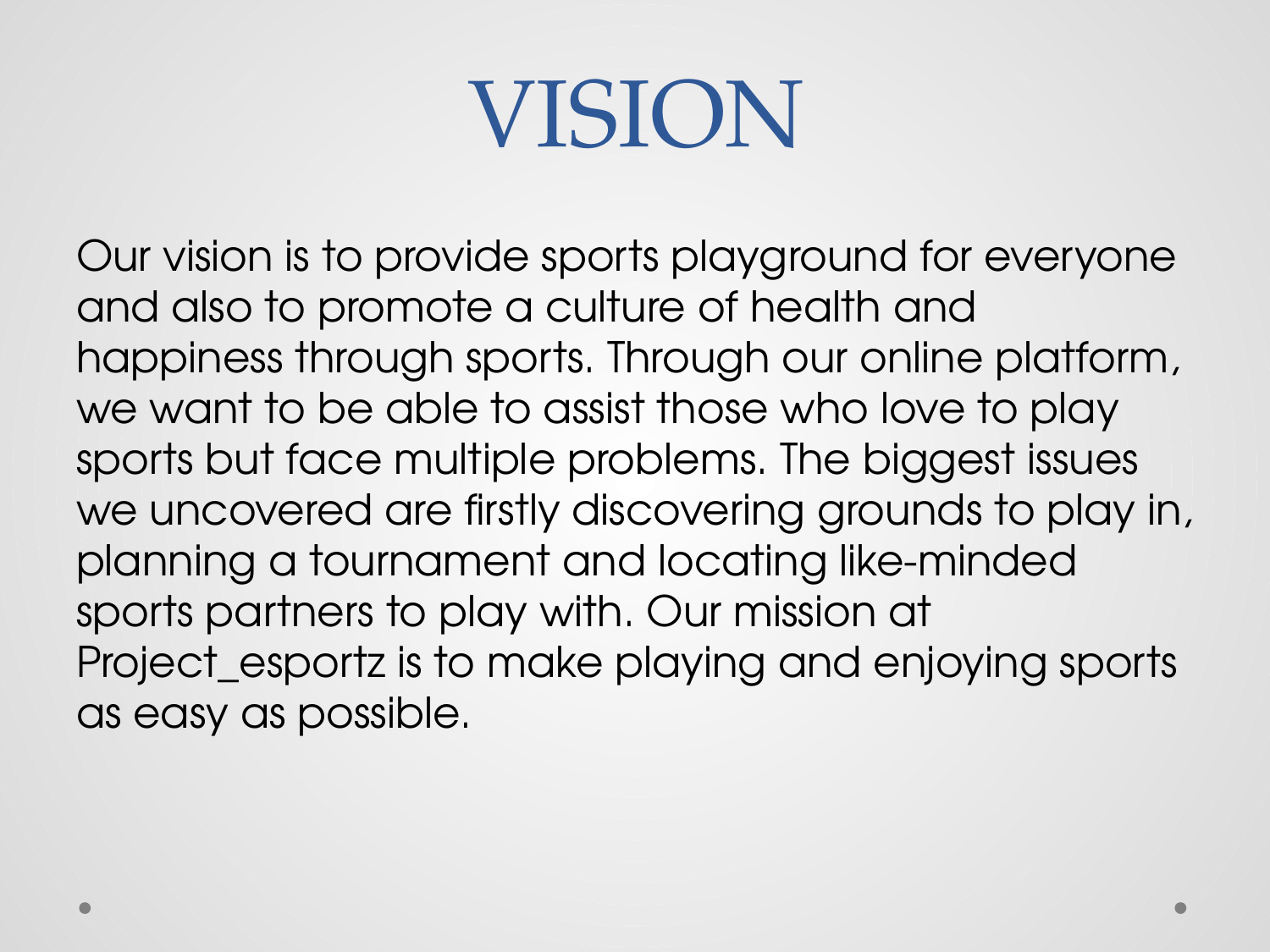

# VISION
Our vision is to provide sports playground for everyone and also to promote a culture of health and happiness through sports. Through our online platform, we want to be able to assist those who love to play sports but face multiple problems. The biggest issues we uncovered are firstly discovering grounds to play in, planning a tournament and locating like-minded sports partners to play with. Our mission at Project_esportz is to make playing and enjoying sports as easy as possible.